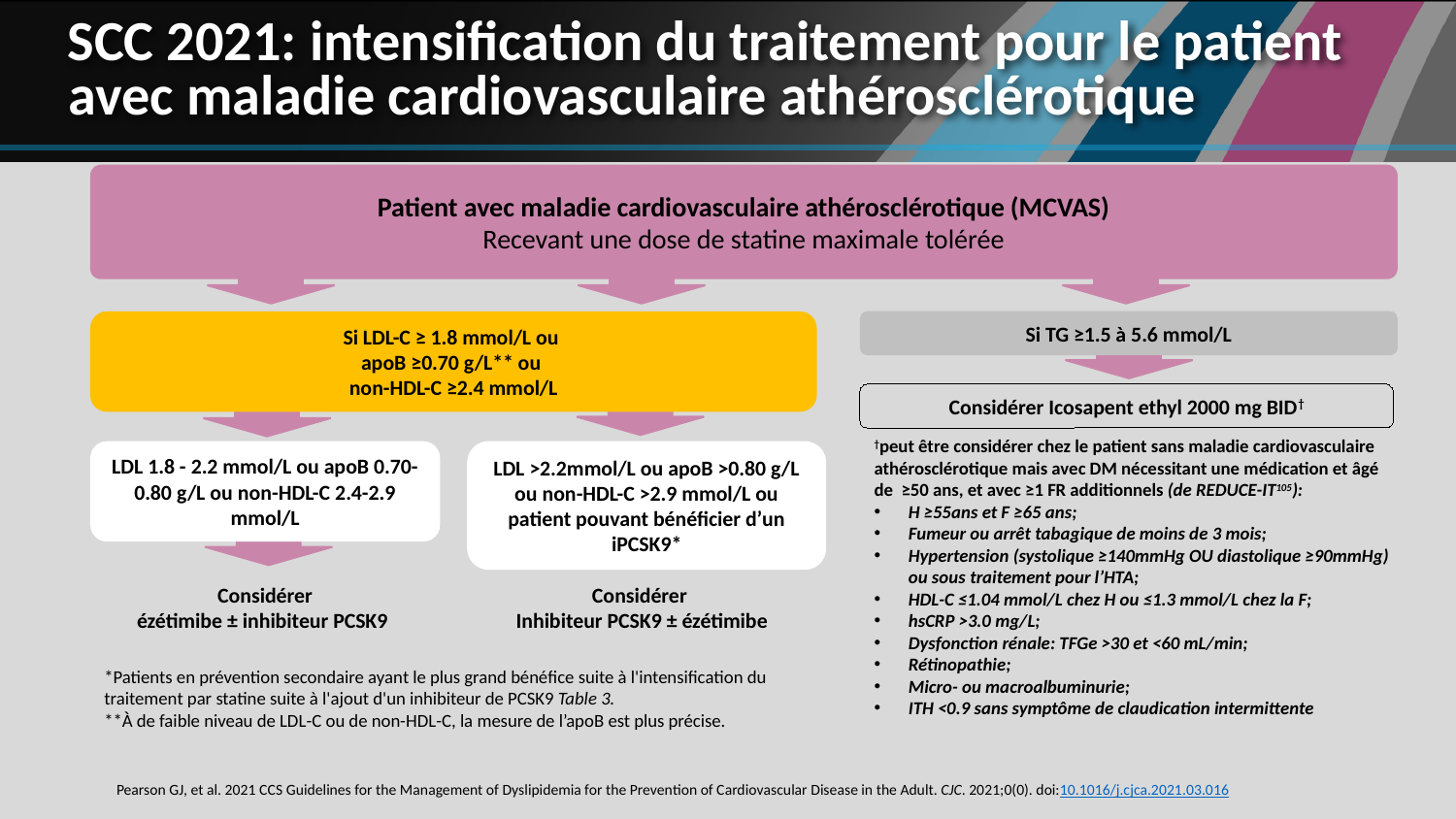

# SCC 2021: intensification du traitement pour le patient avec maladie cardiovasculaire athérosclérotique
Patient avec maladie cardiovasculaire athérosclérotique (MCVAS)
Recevant une dose de statine maximale tolérée

Si TG ≥1.5 à 5.6 mmol/L
Si LDL-C ≥ 1.8 mmol/L ou
apoB ≥0.70 g/L** ou
non-HDL-C ≥2.4 mmol/L

Considérer Icosapent ethyl 2000 mg BID†

†peut être considérer chez le patient sans maladie cardiovasculaire athérosclérotique mais avec DM nécessitant une médication et âgé de  ≥50 ans, et avec ≥1 FR additionnels (de REDUCE-IT105):
H ≥55ans et F ≥65 ans;
Fumeur ou arrêt tabagique de moins de 3 mois;
Hypertension (systolique ≥140mmHg OU diastolique ≥90mmHg) ou sous traitement pour l’HTA;
HDL-C ≤1.04 mmol/L chez H ou ≤1.3 mmol/L chez la F;
hsCRP >3.0 mg/L;
Dysfonction rénale: TFGe >30 et <60 mL/min;
Rétinopathie;
Micro- ou macroalbuminurie;
ITH <0.9 sans symptôme de claudication intermittente
LDL 1.8 - 2.2 mmol/L ou apoB 0.70-0.80 g/L ou non-HDL-C 2.4-2.9 mmol/L
LDL >2.2mmol/L ou apoB >0.80 g/L ou non-HDL-C >2.9 mmol/L ou patient pouvant bénéficier d’un iPCSK9*

Considérer
ézétimibe ± inhibiteur PCSK9
Considérer
Inhibiteur PCSK9 ± ézétimibe
*Patients en prévention secondaire ayant le plus grand bénéfice suite à l'intensification du traitement par statine suite à l'ajout d'un inhibiteur de PCSK9 Table 3.
**À de faible niveau de LDL-C ou de non-HDL-C, la mesure de l’apoB est plus précise.
Pearson GJ, et al. 2021 CCS Guidelines for the Management of Dyslipidemia for the Prevention of Cardiovascular Disease in the Adult. CJC. 2021;0(0). doi:10.1016/j.cjca.2021.03.016